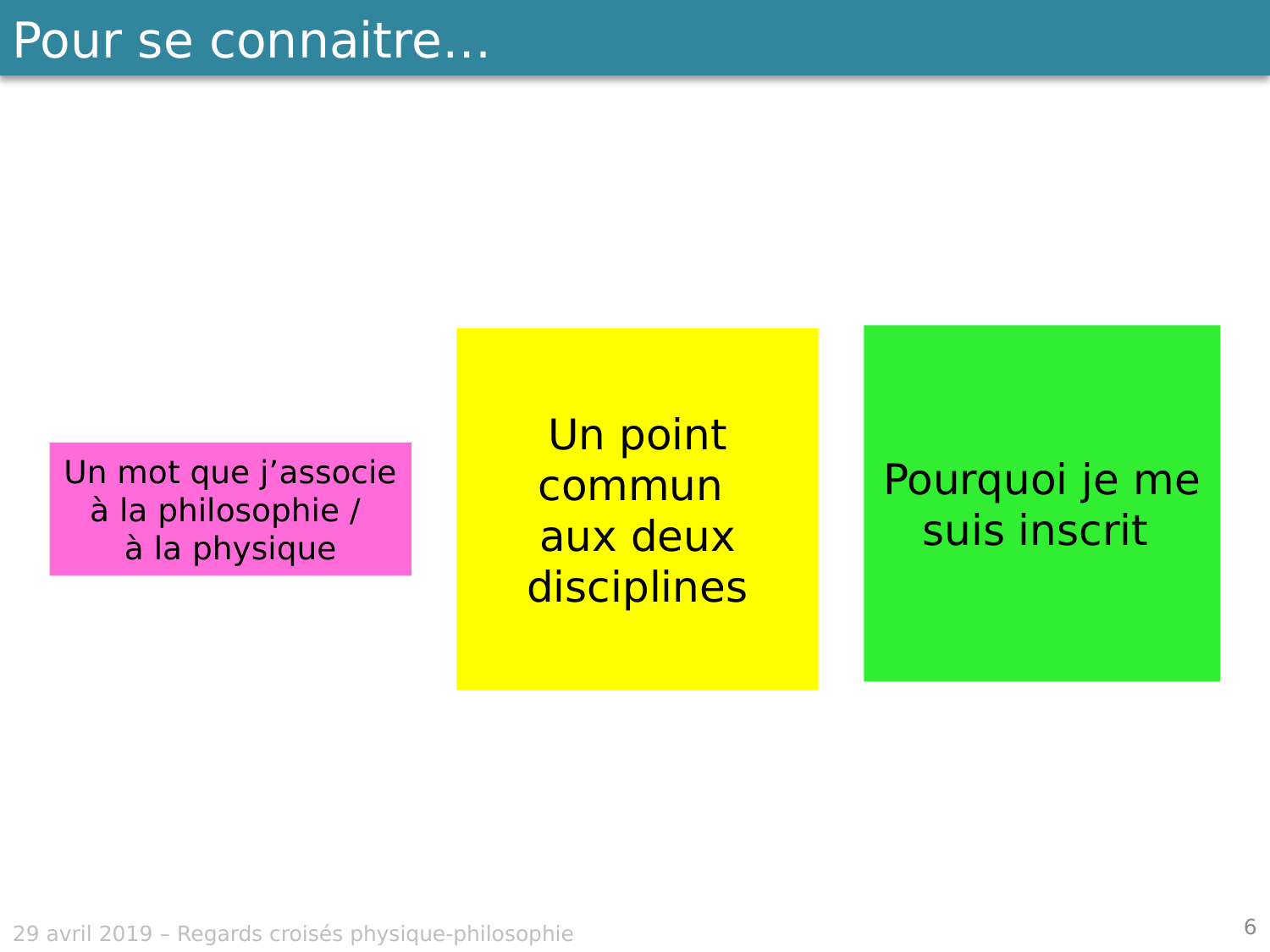

Pour se connaitre…
Pourquoi je me suis inscrit
Un point commun
aux deux disciplines
Un mot que j’associe à la philosophie /
à la physique
6